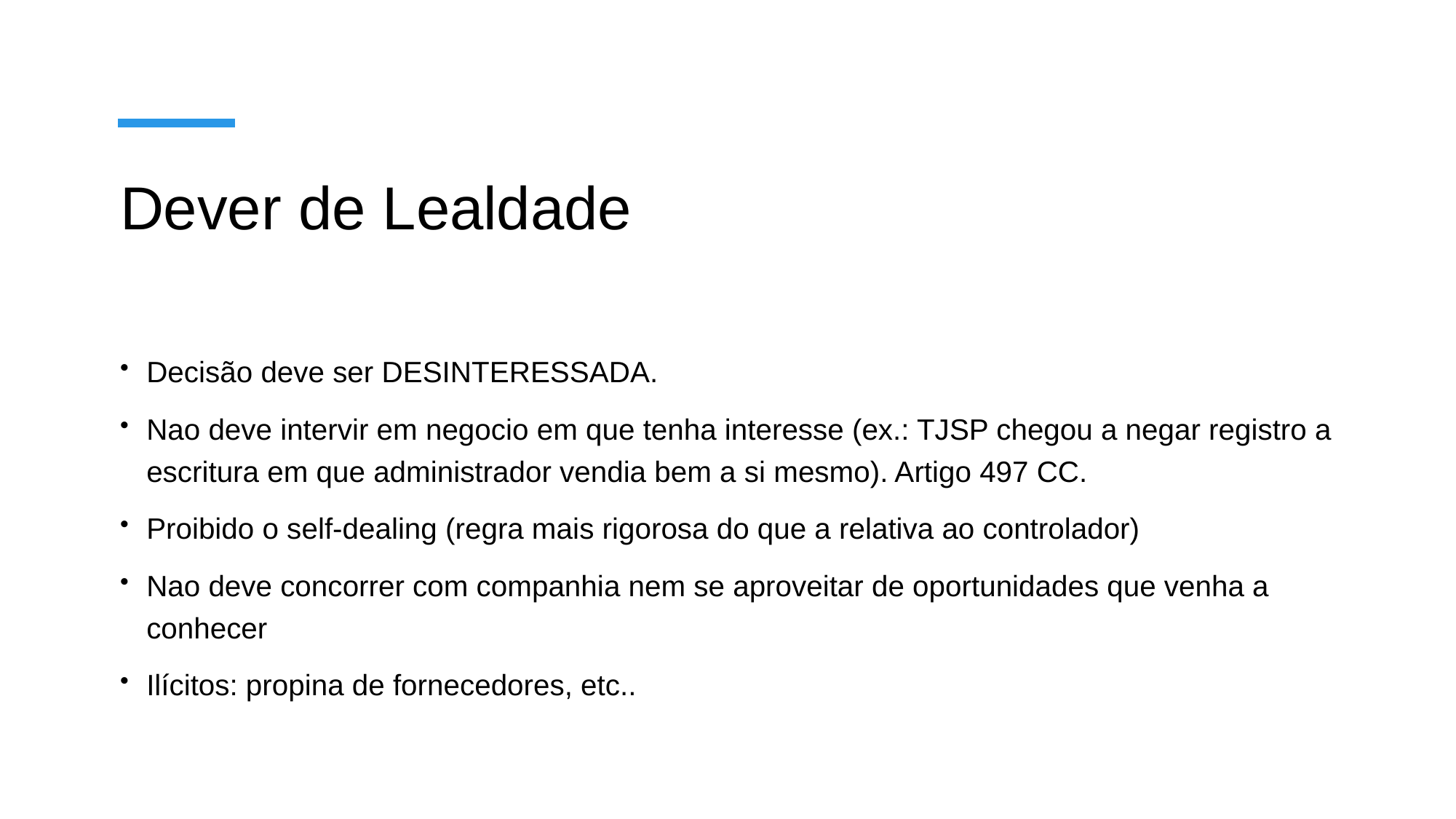

# Dever de Lealdade
Decisão deve ser DESINTERESSADA.
Nao deve intervir em negocio em que tenha interesse (ex.: TJSP chegou a negar registro a escritura em que administrador vendia bem a si mesmo). Artigo 497 CC.
Proibido o self-dealing (regra mais rigorosa do que a relativa ao controlador)
Nao deve concorrer com companhia nem se aproveitar de oportunidades que venha a conhecer
Ilícitos: propina de fornecedores, etc..